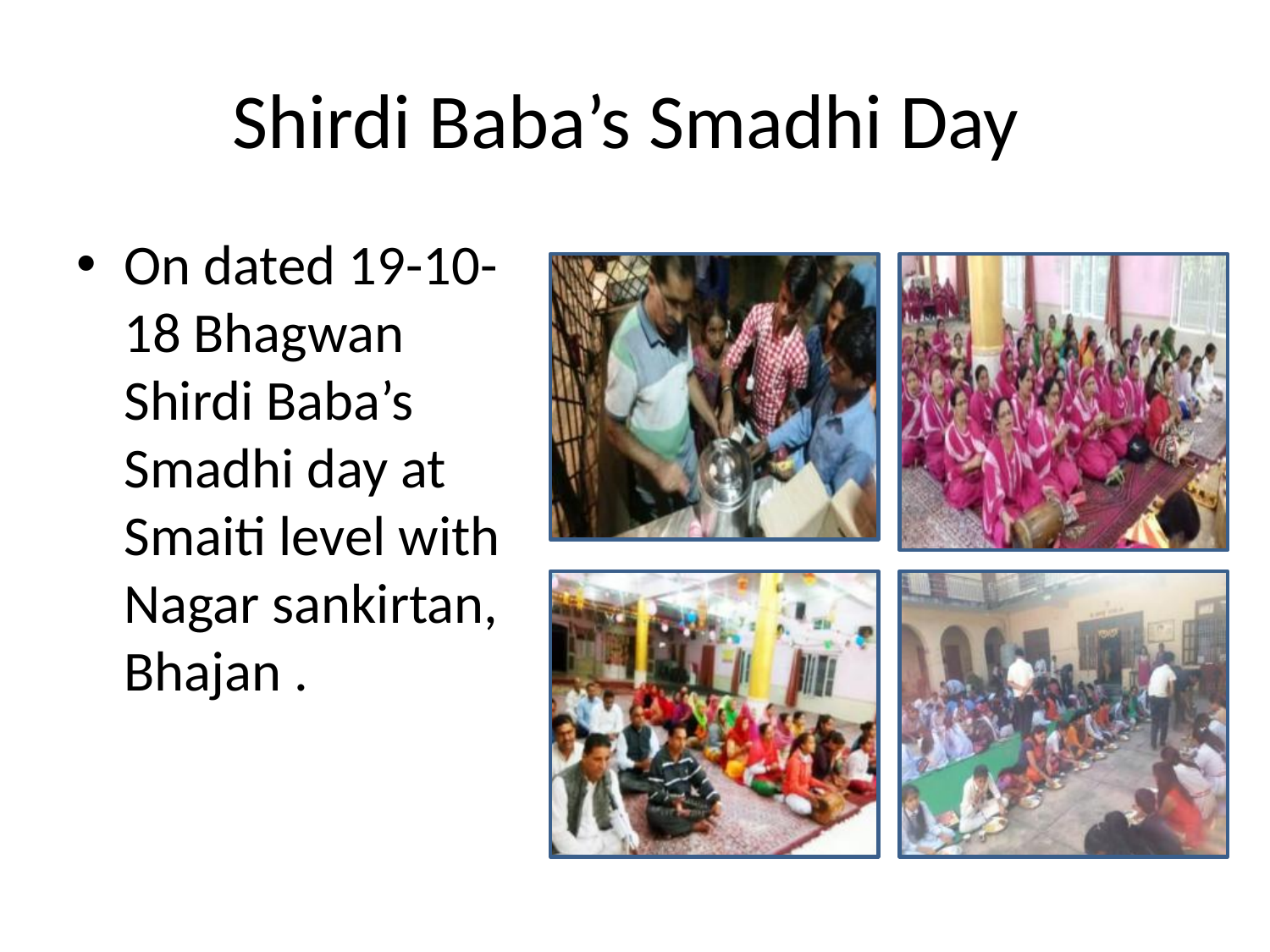

# Shirdi Baba’s Smadhi Day
On dated 19-10-18 Bhagwan Shirdi Baba’s Smadhi day at Smaiti level with Nagar sankirtan, Bhajan .